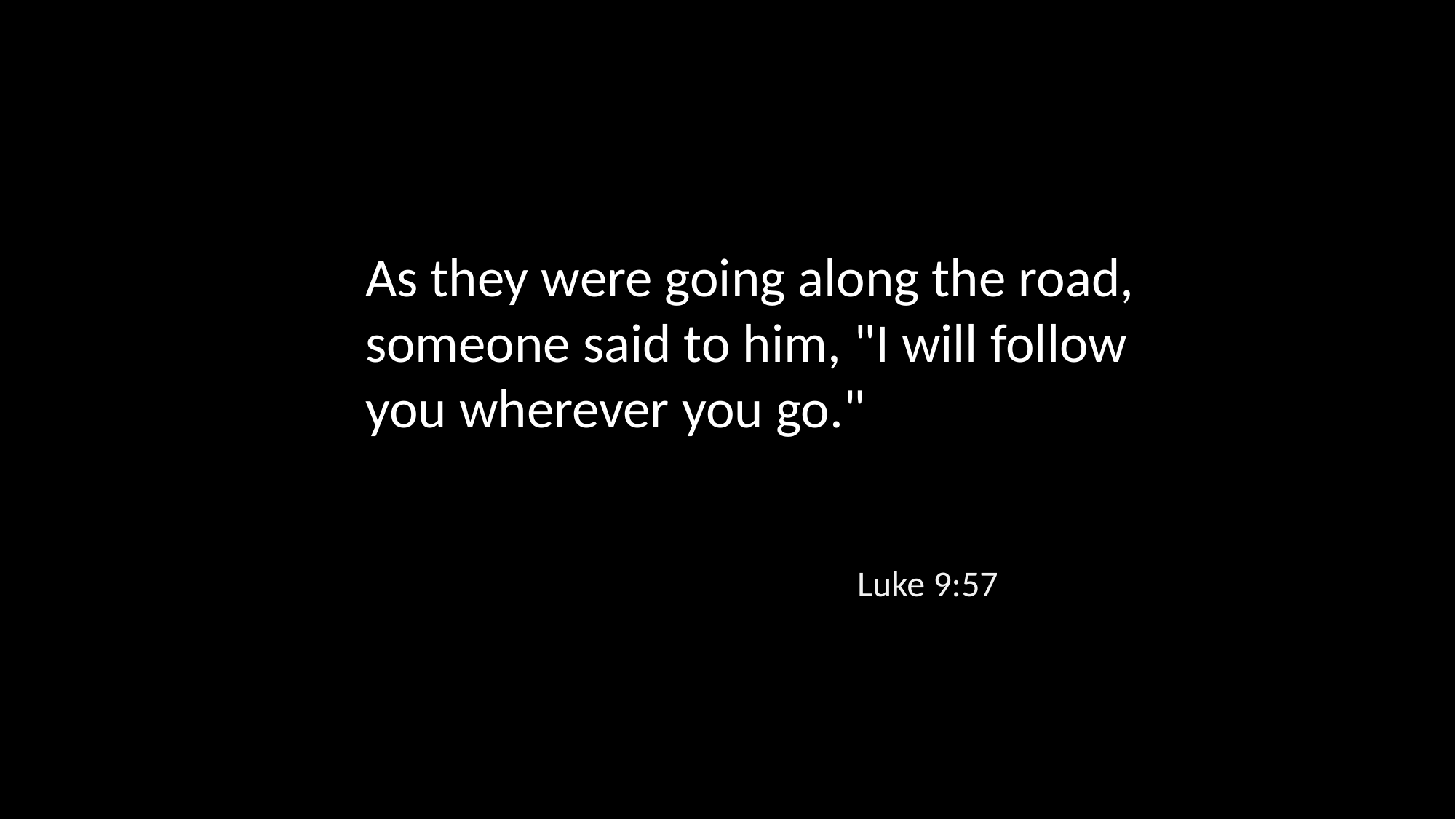

As they were going along the road, someone said to him, "I will follow you wherever you go."
Luke 9:57